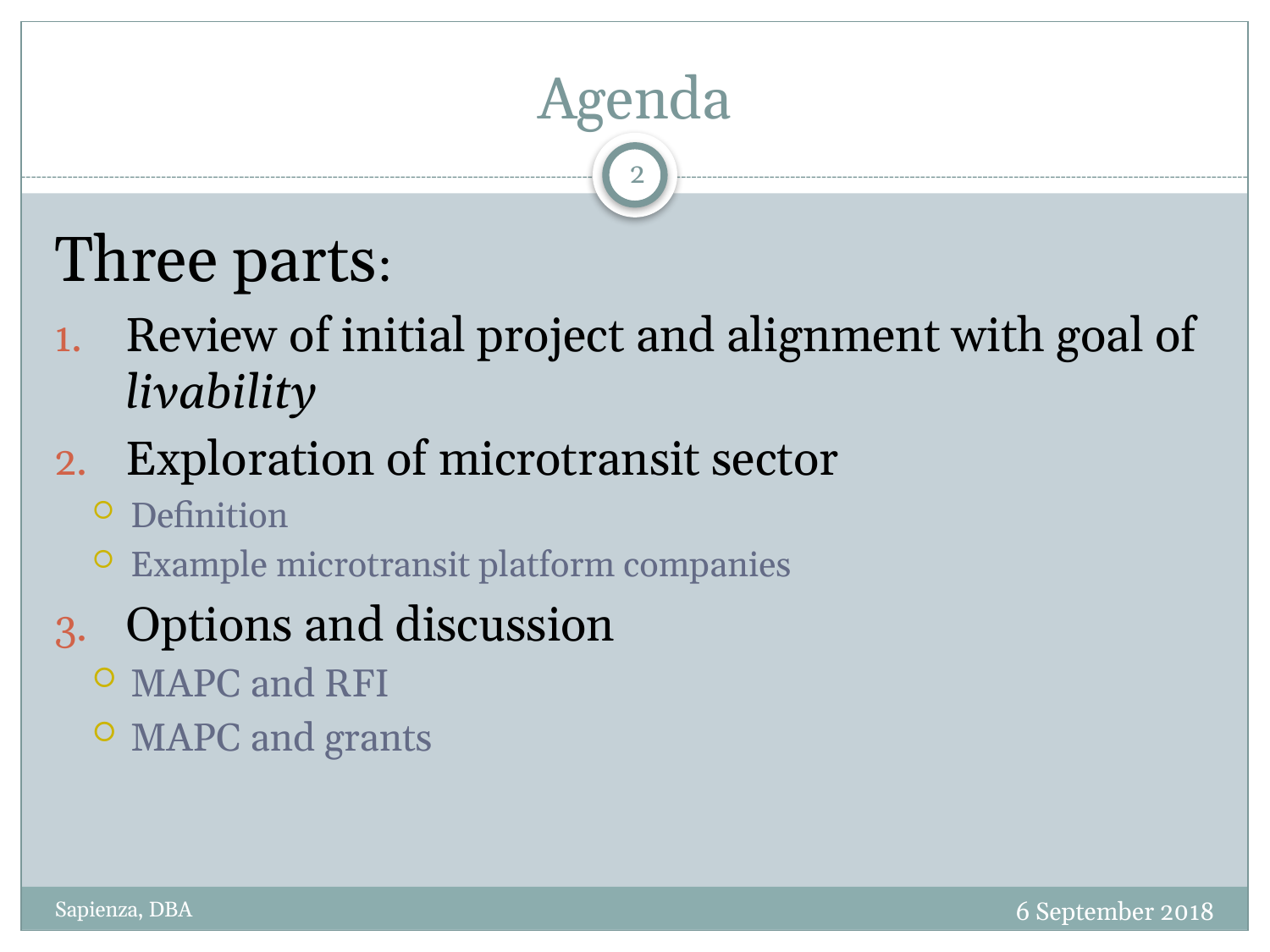

# Agenda
2
Three parts:
Review of initial project and alignment with goal of livability
Exploration of microtransit sector
Definition
Example microtransit platform companies
Options and discussion
MAPC and RFI
MAPC and grants
6 September 2018
Sapienza, DBA